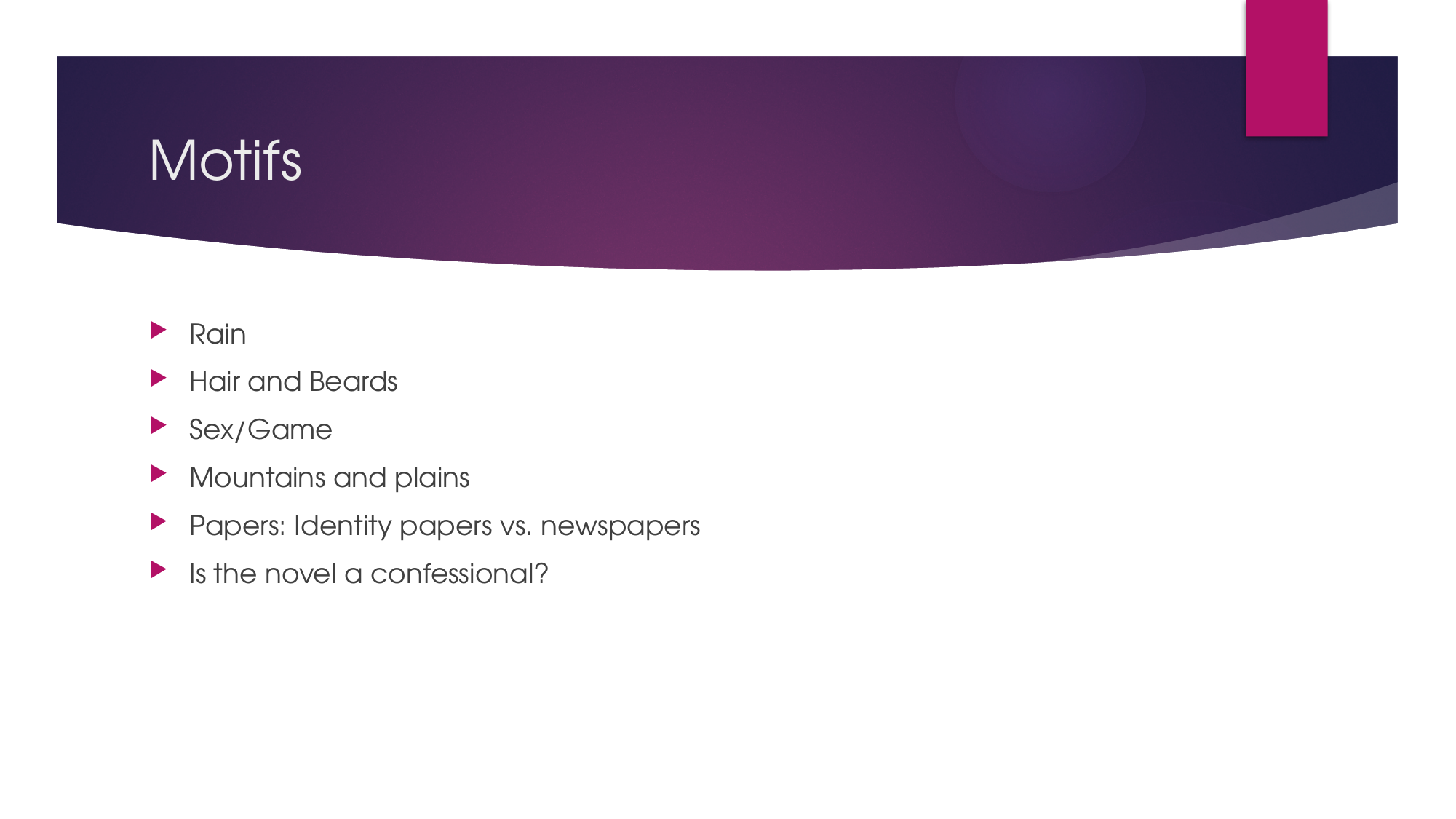

# Motifs
Rain
Hair and Beards
Sex/Game
Mountains and plains
Papers: Identity papers vs. newspapers
Is the novel a confessional?